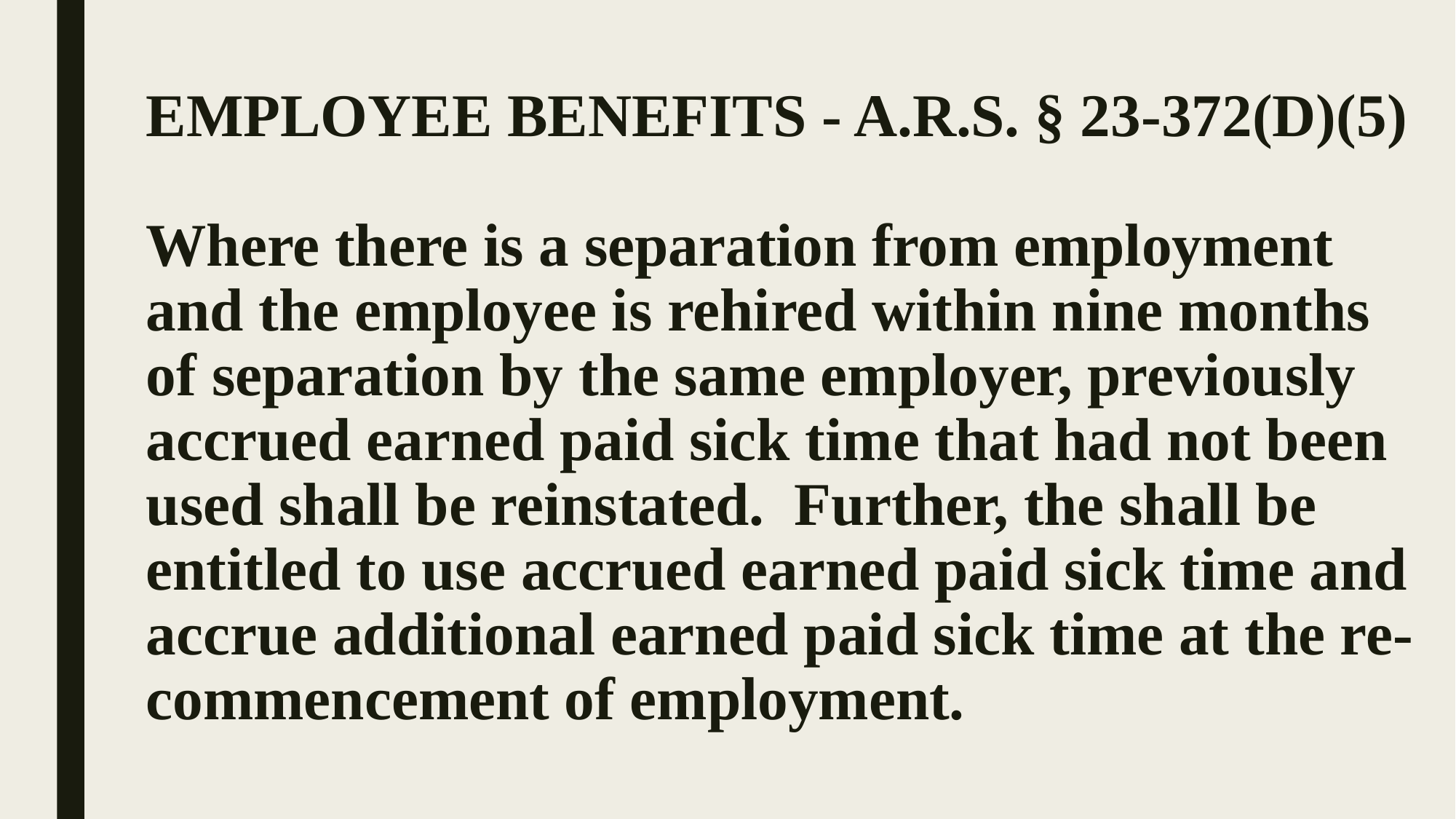

# EMPLOYEE BENEFITS - A.R.S. § 23-372(D)(5) Where there is a separation from employment and the employee is rehired within nine months of separation by the same employer, previously accrued earned paid sick time that had not been used shall be reinstated.  Further, the shall be entitled to use accrued earned paid sick time and accrue additional earned paid sick time at the re-commencement of employment.